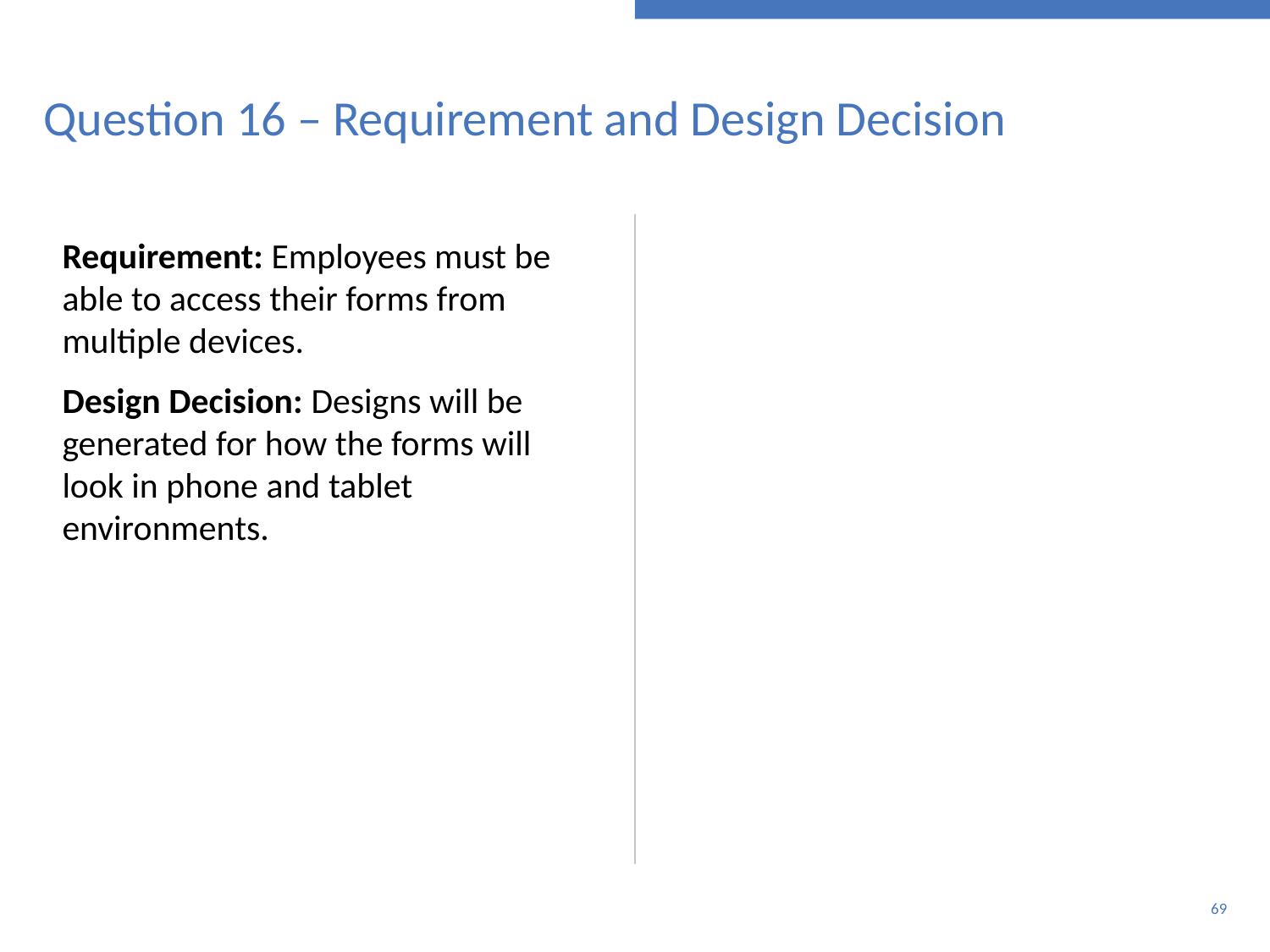

# Question 16 – Requirement and Design Decision
Requirement: Employees must be able to access their forms from multiple devices.
Design Decision: Designs will be generated for how the forms will look in phone and tablet environments.